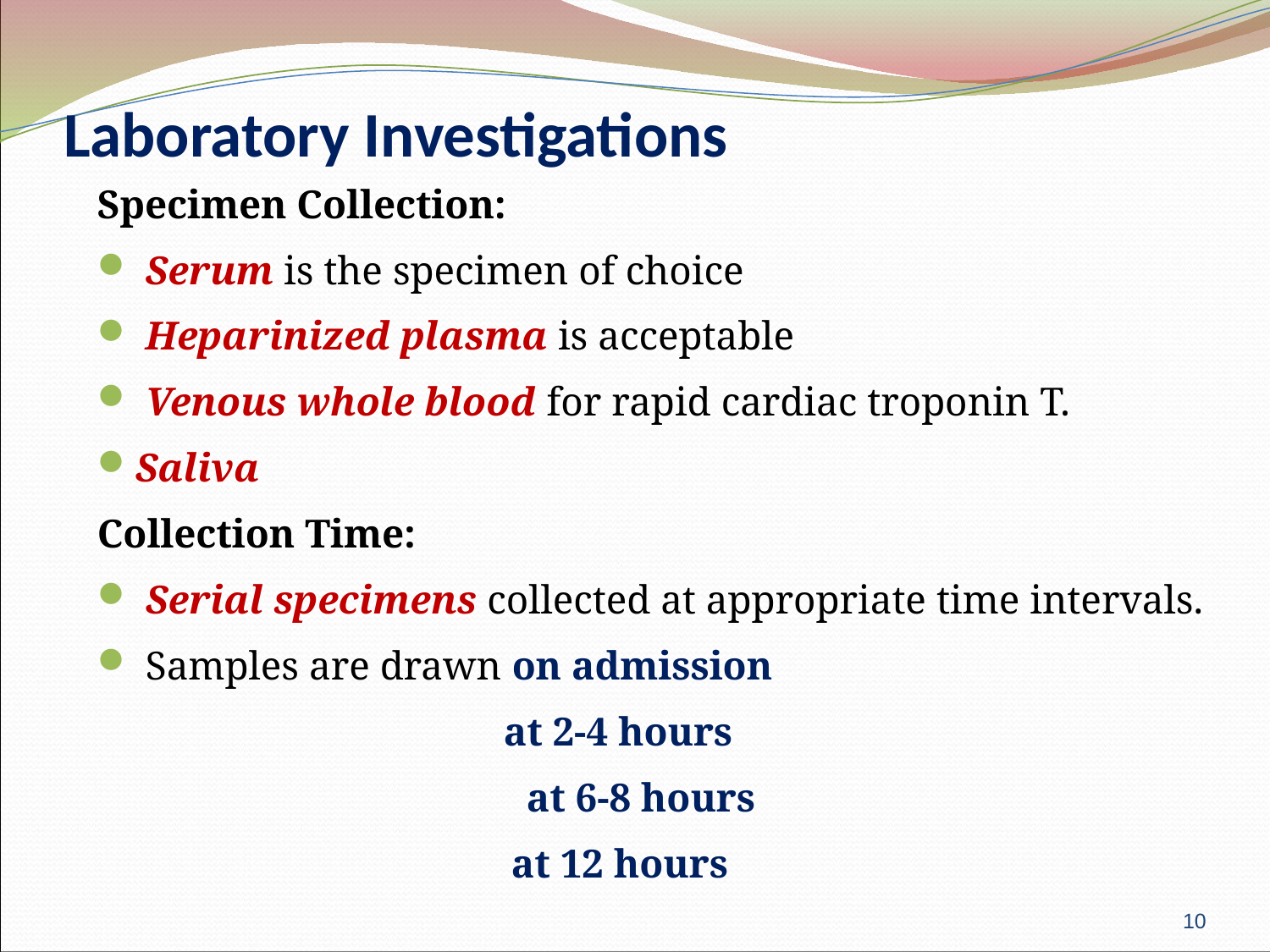

# Laboratory Investigations
Specimen Collection:
 Serum is the specimen of choice
 Heparinized plasma is acceptable
 Venous whole blood for rapid cardiac troponin T.
Saliva
Collection Time:
 Serial specimens collected at appropriate time intervals.
 Samples are drawn on admission
                                        at 2-4 hours
		                          at 6-8 hours
			            at 12 hours

10